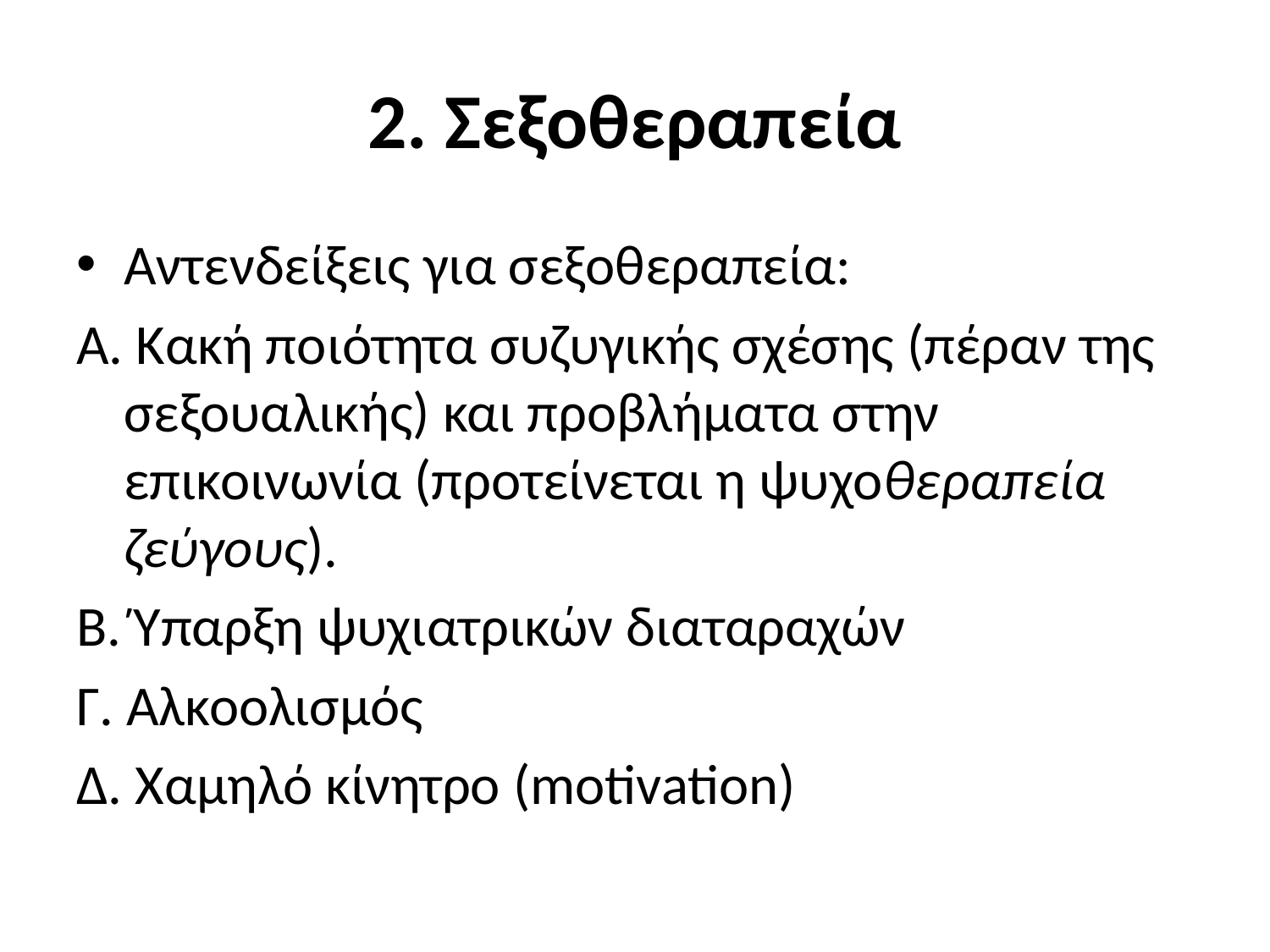

# 2. Σεξοθεραπεία
Αντενδείξεις για σεξοθεραπεία:
Α. Κακή ποιότητα συζυγικής σχέσης (πέραν της σεξουαλικής) και προβλήματα στην επικοινωνία (προτείνεται η ψυχοθεραπεία ζεύγους).
Β. Ύπαρξη ψυχιατρικών διαταραχών
Γ. Αλκοολισµός
Δ. Χαµηλό κίνητρο (motivation)